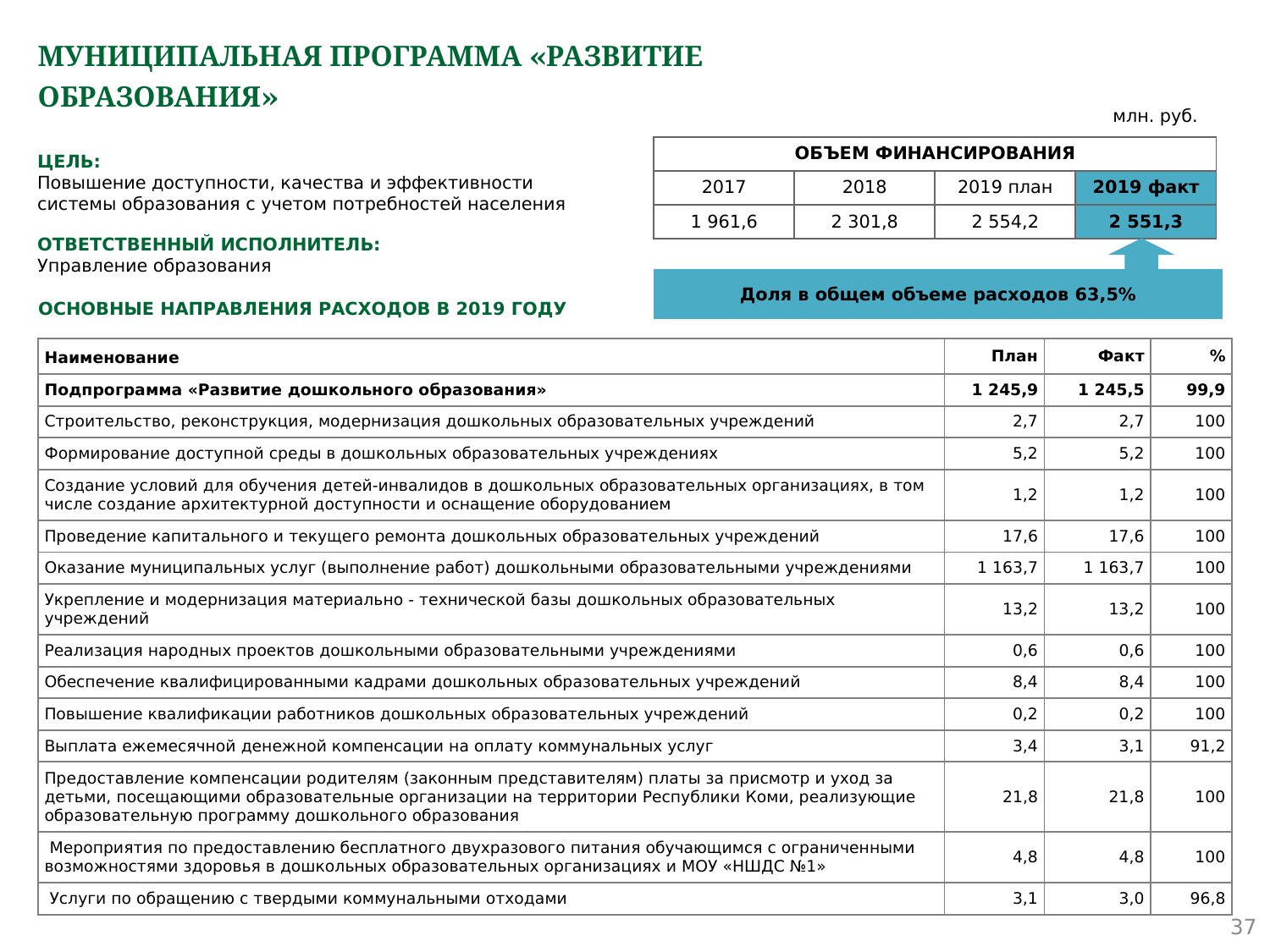

# МУНИЦИПАЛЬНАЯ ПРОГРАММА «РАЗВИТИЕ ОБРАЗОВАНИЯ»
млн. руб.
| ОБЪЕМ ФИНАНСИРОВАНИЯ |  |  |  |
| --- | --- | --- | --- |
| 2017 | 2018 | 2019 план | 2019 факт |
| 1 961,6 | 2 301,8 | 2 554,2 | 2 551,3 |
ЦЕЛЬ:
Повышение доступности, качества и эффективности системы образования с учетом потребностей населения

ОТВЕТСТВЕННЫЙ ИСПОЛНИТЕЛЬ:
Управление образования

Доля в общем объеме расходов 63,5%
ОСНОВНЫЕ НАПРАВЛЕНИЯ РАСХОДОВ В 2019 ГОДУ
| Наименование | План | Факт | % |
| --- | --- | --- | --- |
| Подпрограмма «Развитие дошкольного образования» | 1 245,9 | 1 245,5 | 99,9 |
| Строительство, реконструкция, модернизация дошкольных образовательных учреждений | 2,7 | 2,7 | 100 |
| Формирование доступной среды в дошкольных образовательных учреждениях | 5,2 | 5,2 | 100 |
| Создание условий для обучения детей-инвалидов в дошкольных образовательных организациях, в том числе создание архитектурной доступности и оснащение оборудованием | 1,2 | 1,2 | 100 |
| Проведение капитального и текущего ремонта дошкольных образовательных учреждений | 17,6 | 17,6 | 100 |
| Оказание муниципальных услуг (выполнение работ) дошкольными образовательными учреждениями | 1 163,7 | 1 163,7 | 100 |
| Укрепление и модернизация материально - технической базы дошкольных образовательных учреждений | 13,2 | 13,2 | 100 |
| Реализация народных проектов дошкольными образовательными учреждениями | 0,6 | 0,6 | 100 |
| Обеспечение квалифицированными кадрами дошкольных образовательных учреждений | 8,4 | 8,4 | 100 |
| Повышение квалификации работников дошкольных образовательных учреждений | 0,2 | 0,2 | 100 |
| Выплата ежемесячной денежной компенсации на оплату коммунальных услуг | 3,4 | 3,1 | 91,2 |
| Предоставление компенсации родителям (законным представителям) платы за присмотр и уход за детьми, посещающими образовательные организации на территории Республики Коми, реализующие образовательную программу дошкольного образования | 21,8 | 21,8 | 100 |
| Мероприятия по предоставлению бесплатного двухразового питания обучающимся с ограниченными возможностями здоровья в дошкольных образовательных организациях и МОУ «НШДС №1» | 4,8 | 4,8 | 100 |
| Услуги по обращению с твердыми коммунальными отходами | 3,1 | 3,0 | 96,8 |
37